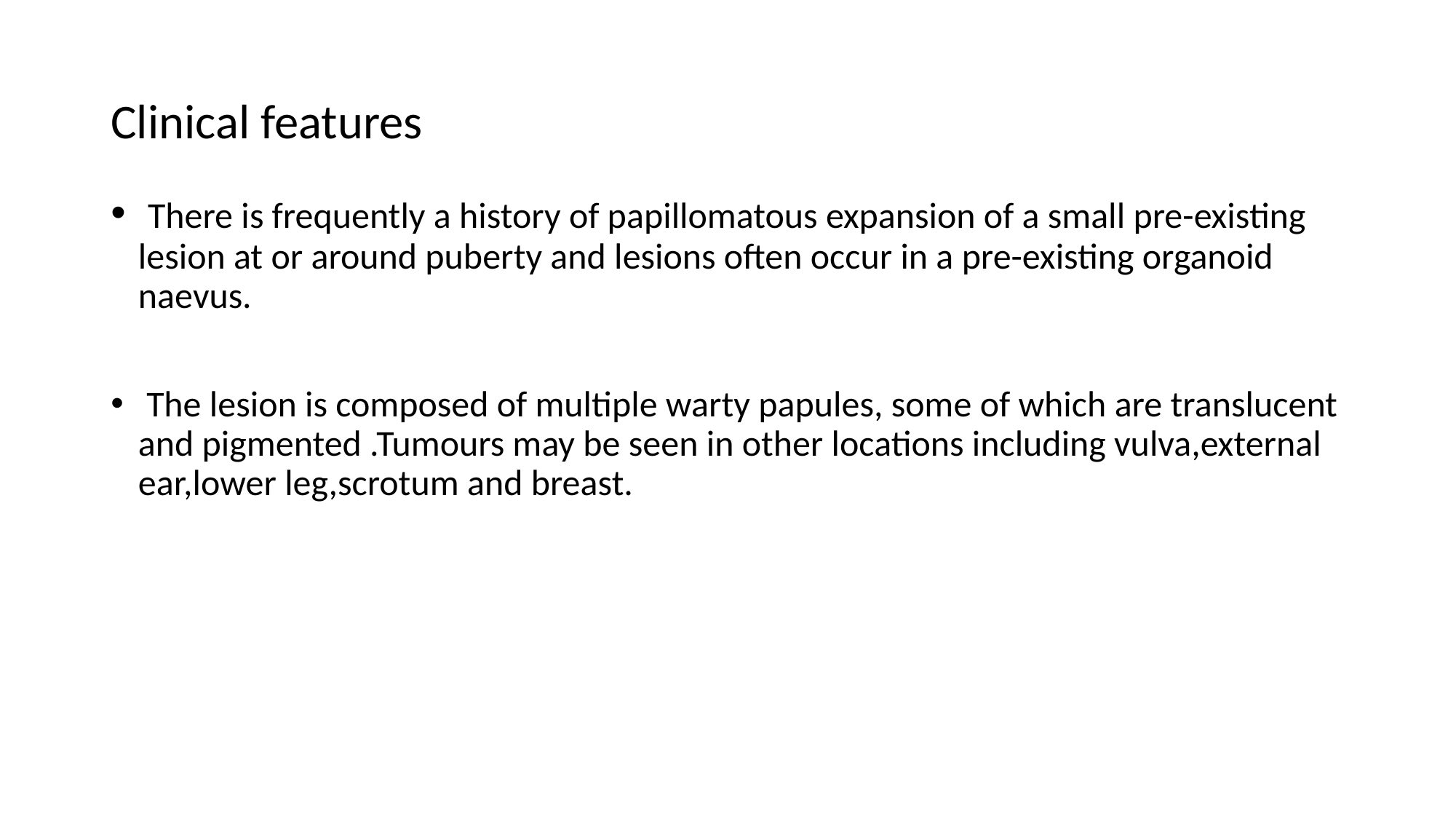

# Clinical features

 There is frequently a history of papillomatous expansion of a small pre-existing lesion at or around puberty and lesions often occur in a pre-existing organoid naevus.

 The lesion is composed of multiple warty papules, some of which are translucent and pigmented .Tumours may be seen in other locations including vulva,external ear,lower leg,scrotum and breast.